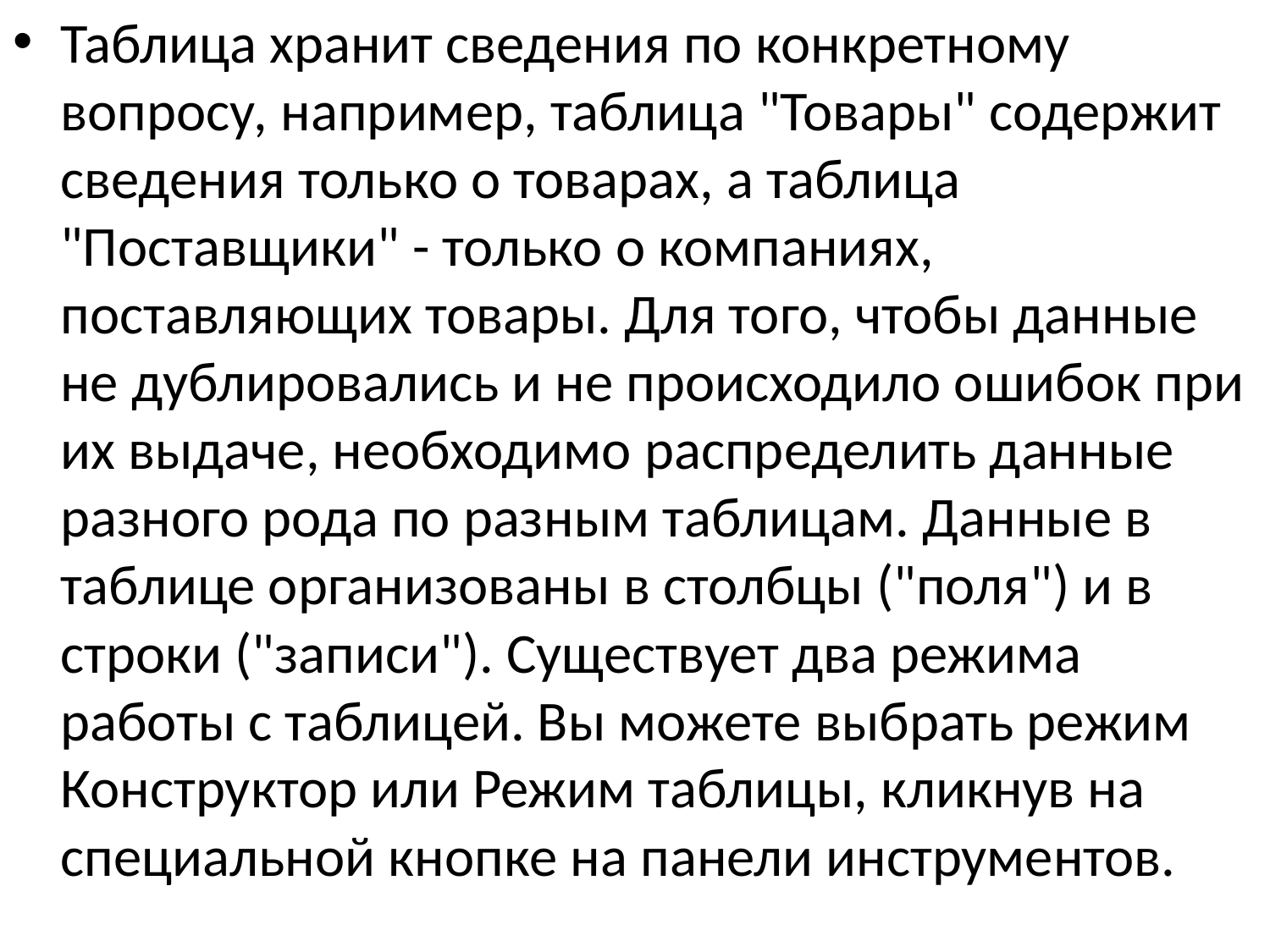

Таблица хранит сведения по конкретному вопросу, например, таблица "Товары" содержит сведения только о товарах, а таблица "Поставщики" - только о компаниях, поставляющих товары. Для того, чтобы данные не дублировались и не происходило ошибок при их выдаче, необходимо распределить данные разного рода по разным таблицам. Данные в таблице организованы в столбцы ("поля") и в строки ("записи"). Существует два режима работы с таблицей. Вы можете выбрать режим Конструктор или Режим таблицы, кликнув на специальной кнопке на панели инструментов.